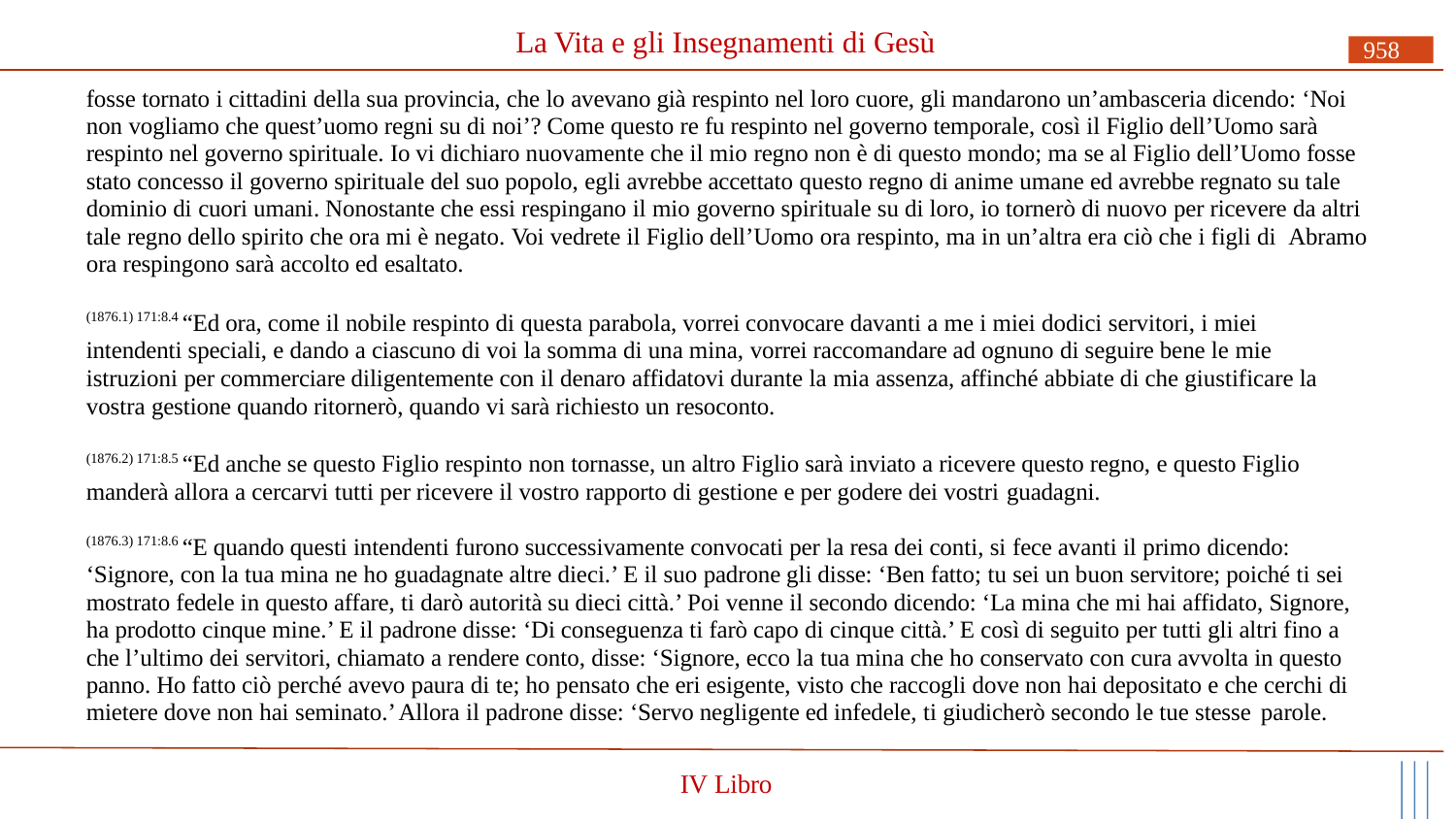

# La Vita e gli Insegnamenti di Gesù
958

fosse tornato i cittadini della sua provincia, che lo avevano già respinto nel loro cuore, gli mandarono un’ambasceria dicendo: ‘Noi  non vogliamo che quest’uomo regni su di noi’? Come questo re fu respinto nel governo temporale, così il Figlio dell’Uomo sarà  respinto nel governo spirituale. Io vi dichiaro nuovamente che il mio regno non è di questo mondo; ma se al Figlio dell’Uomo fosse  stato concesso il governo spirituale del suo popolo, egli avrebbe accettato questo regno di anime umane ed avrebbe regnato su tale  dominio di cuori umani. Nonostante che essi respingano il mio governo spirituale su di loro, io tornerò di nuovo per ricevere da altri  tale regno dello spirito che ora mi è negato. Voi vedrete il Figlio dell’Uomo ora respinto, ma in un’altra era ciò che i figli di  Abramo ora respingono sarà accolto ed esaltato.

(1876.1) 171:8.4 “Ed ora, come il nobile respinto di questa parabola, vorrei convocare davanti a me i miei dodici servitori, i miei  intendenti speciali, e dando a ciascuno di voi la somma di una mina, vorrei raccomandare ad ognuno di seguire bene le mie  istruzioni per commerciare diligentemente con il denaro affidatovi durante la mia assenza, affinché abbiate di che giustificare la  vostra gestione quando ritornerò, quando vi sarà richiesto un resoconto.

(1876.2) 171:8.5 “Ed anche se questo Figlio respinto non tornasse, un altro Figlio sarà inviato a ricevere questo regno, e questo Figlio  manderà allora a cercarvi tutti per ricevere il vostro rapporto di gestione e per godere dei vostri guadagni.

(1876.3) 171:8.6 “E quando questi intendenti furono successivamente convocati per la resa dei conti, si fece avanti il primo dicendo:  ‘Signore, con la tua mina ne ho guadagnate altre dieci.’ E il suo padrone gli disse: ‘Ben fatto; tu sei un buon servitore; poiché ti sei  mostrato fedele in questo affare, ti darò autorità su dieci città.’ Poi venne il secondo dicendo: ‘La mina che mi hai affidato, Signore,  ha prodotto cinque mine.’ E il padrone disse: ‘Di conseguenza ti farò capo di cinque città.’ E così di seguito per tutti gli altri fino a  che l’ultimo dei servitori, chiamato a rendere conto, disse: ‘Signore, ecco la tua mina che ho conservato con cura avvolta in questo  panno. Ho fatto ciò perché avevo paura di te; ho pensato che eri esigente, visto che raccogli dove non hai depositato e che cerchi di  mietere dove non hai seminato.’ Allora il padrone disse: ‘Servo negligente ed infedele, ti giudicherò secondo le tue stesse parole.

IV Libro